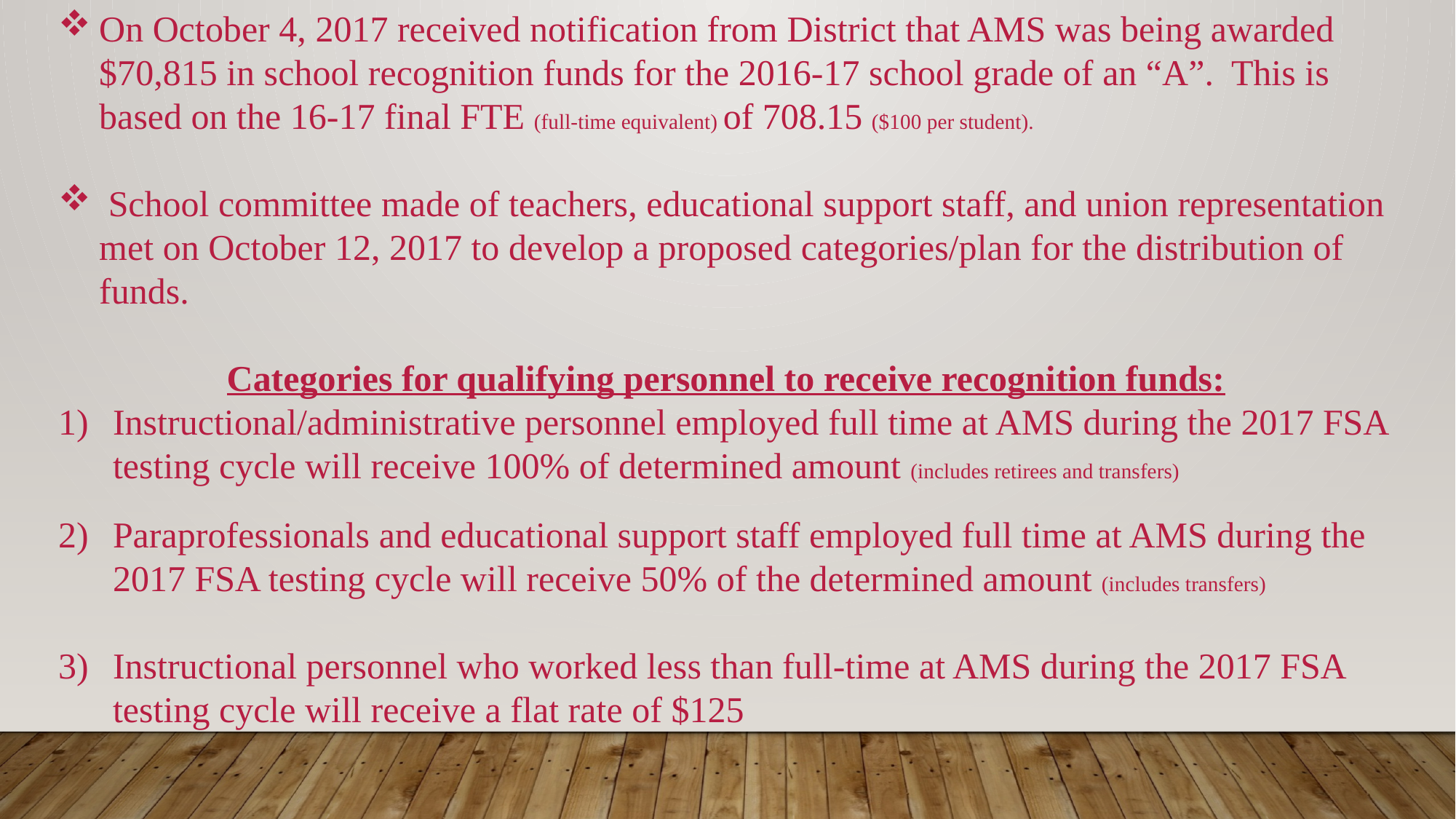

On October 4, 2017 received notification from District that AMS was being awarded $70,815 in school recognition funds for the 2016-17 school grade of an “A”.  This is based on the 16-17 final FTE (full-time equivalent) of 708.15 ($100 per student).

 School committee made of teachers, educational support staff, and union representation met on October 12, 2017 to develop a proposed categories/plan for the distribution of funds.

Categories for qualifying personnel to receive recognition funds:
Instructional/administrative personnel employed full time at AMS during the 2017 FSA testing cycle will receive 100% of determined amount (includes retirees and transfers)

Paraprofessionals and educational support staff employed full time at AMS during the 2017 FSA testing cycle will receive 50% of the determined amount (includes transfers)

Instructional personnel who worked less than full-time at AMS during the 2017 FSA testing cycle will receive a flat rate of $125